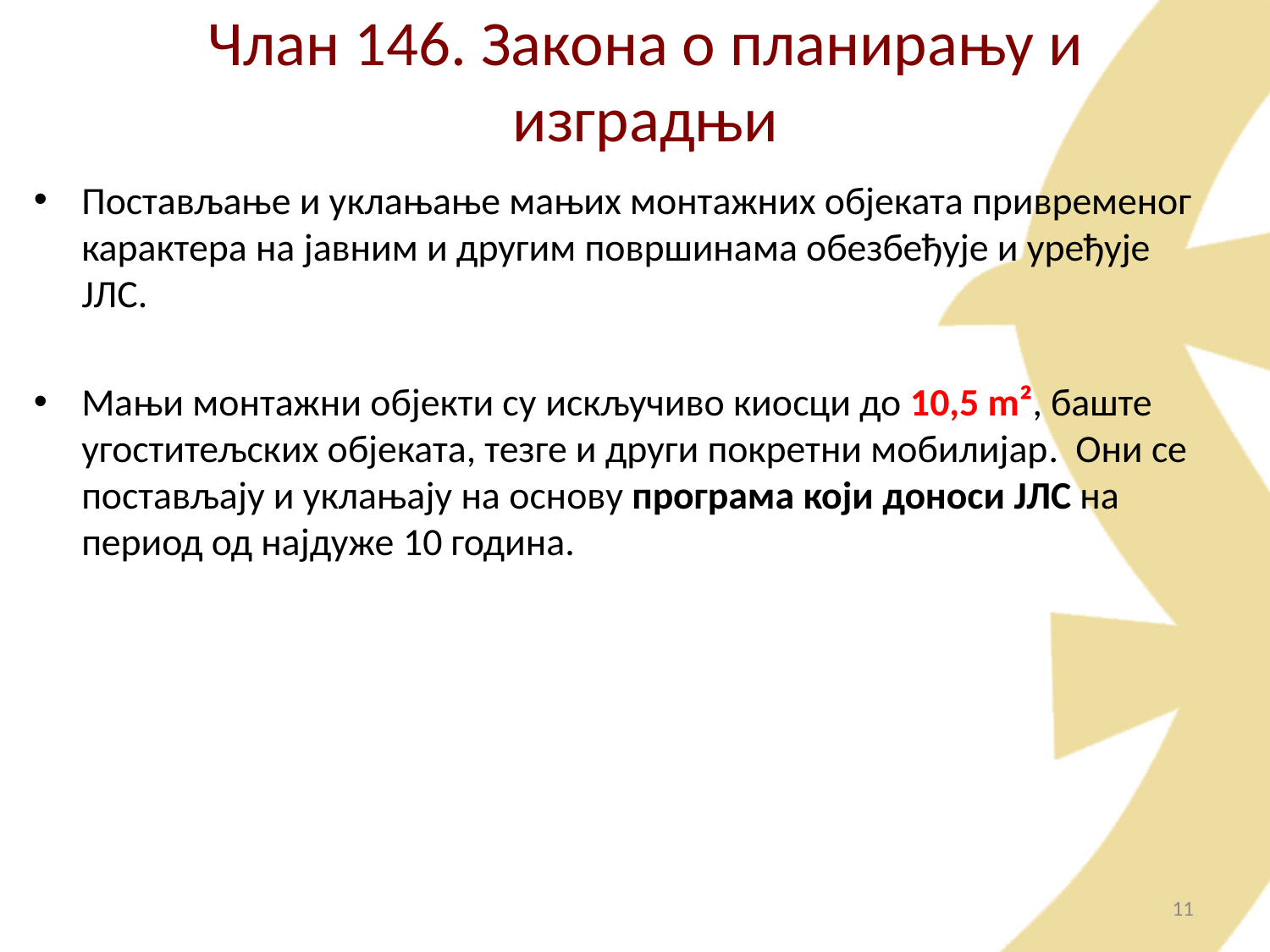

# Члан 146. Закона о планирању и изградњи
Постављање и уклањање мањих монтажних објеката привременог карактера на јавним и другим површинама обезбеђује и уређује ЈЛС.

Мањи монтажни објекти су искључиво киосци до 10,5 m², баште угоститељских објеката, тезге и други покретни мобилијар.  Они се постављају и уклањају на основу програма који доноси ЈЛС на период од најдуже 10 година.

11